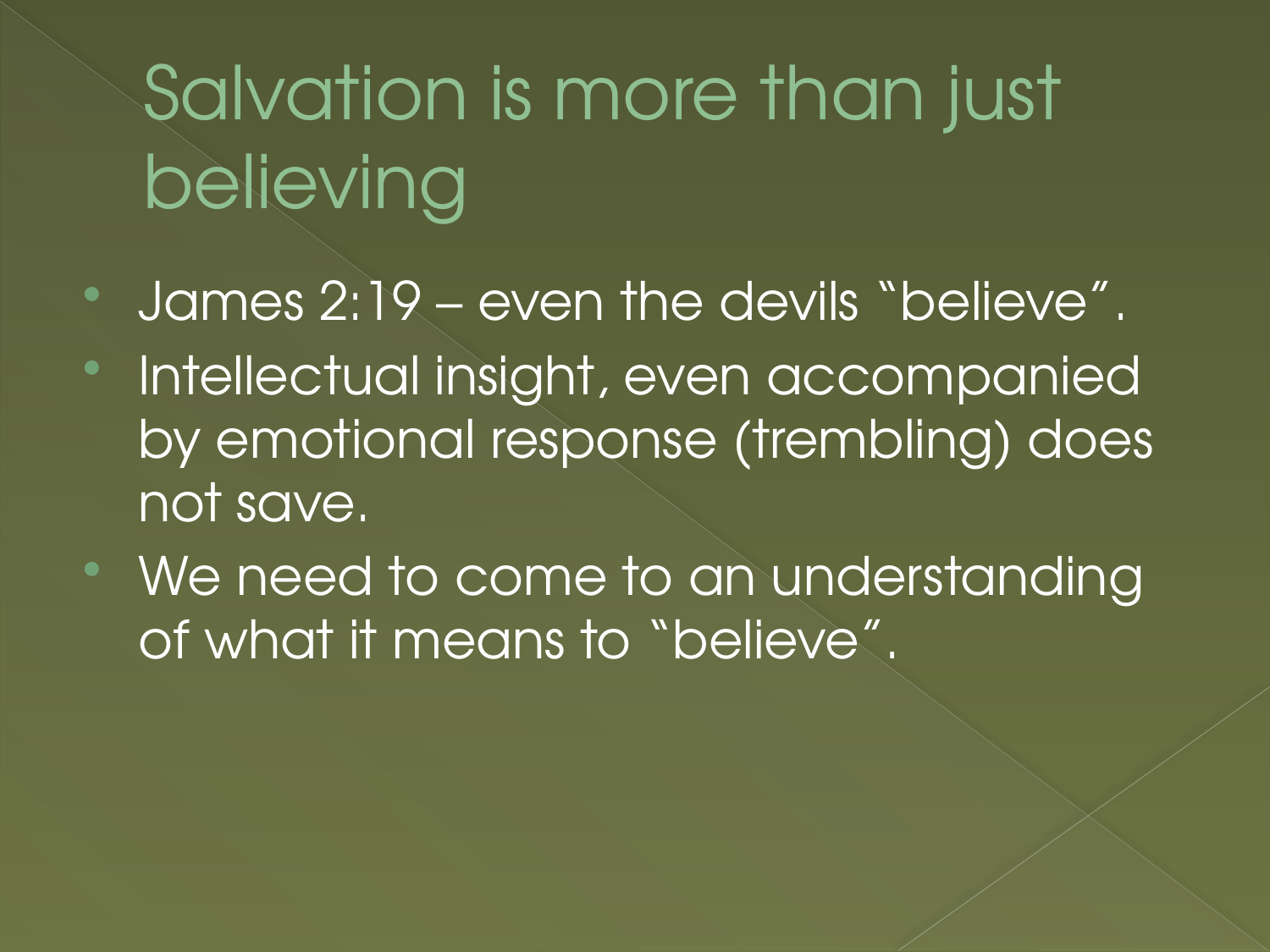

# Salvation is more than just believing
James 2:19 – even the devils “believe”.
Intellectual insight, even accompanied by emotional response (trembling) does not save.
We need to come to an understanding of what it means to “believe”.